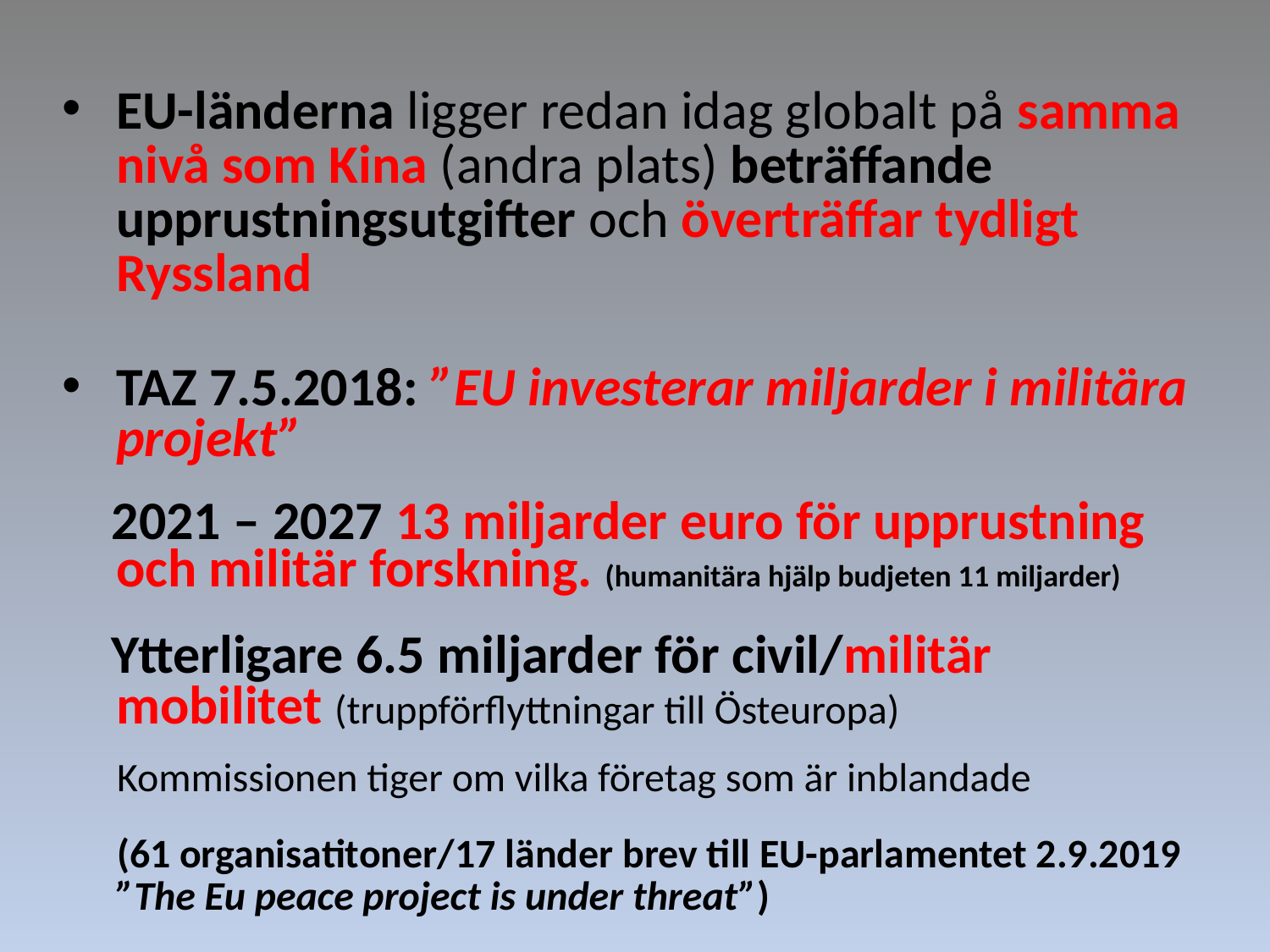

EU-länderna ligger redan idag globalt på samma nivå som Kina (andra plats) beträffande upprustningsutgifter och överträffar tydligt Ryssland

TAZ 7.5.2018: ”EU investerar miljarder i militära projekt”

    2021 – 2027 13 miljarder euro för upprustning och militär forskning. (humanitära hjälp budjeten 11 miljarder)

    Ytterligare 6.5 miljarder för civil/militär mobilitet (truppförflyttningar till Östeuropa)
      Kommissionen tiger om vilka företag som är inblandade

      (61 organisatitoner/17 länder brev till EU-parlamentet 2.9.2019 ”The Eu peace project is under threat”)